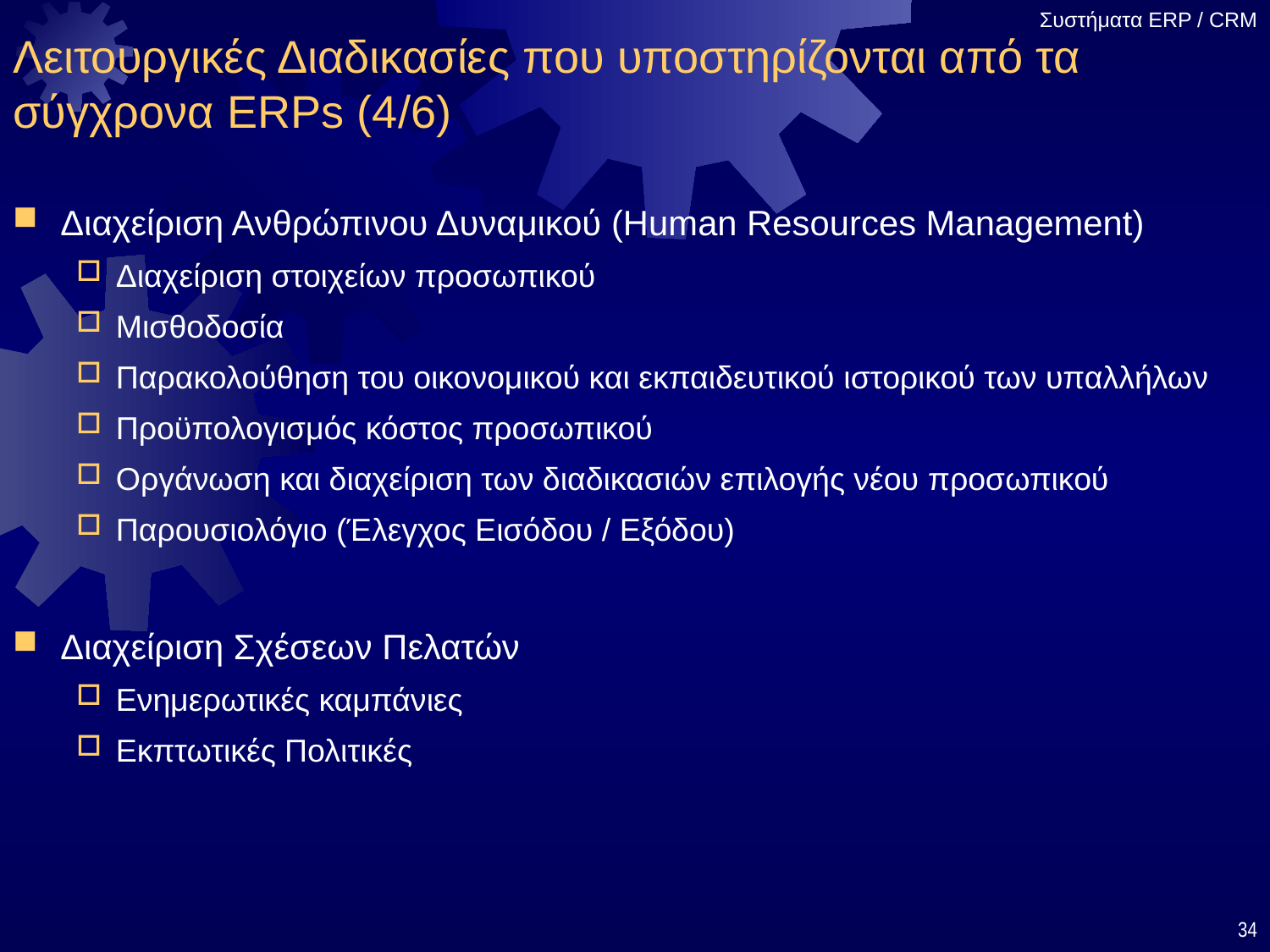

# Λειτουργικές Διαδικασίες που υποστηρίζονται από τα σύγχρονα ERPs (4/6)

Διαχείριση Ανθρώπινου Δυναμικού (Human Resources Management)
Διαχείριση στοιχείων προσωπικού
Μισθοδοσία
Παρακολούθηση του οικονομικού και εκπαιδευτικού ιστορικού των υπαλλήλων
Προϋπολογισμός κόστος προσωπικού
Οργάνωση και διαχείριση των διαδικασιών επιλογής νέου προσωπικού
Παρουσιολόγιο (Έλεγχος Εισόδου / Εξόδου)

Διαχείριση Σχέσεων Πελατών
Ενημερωτικές καμπάνιες
Εκπτωτικές Πολιτικές
34